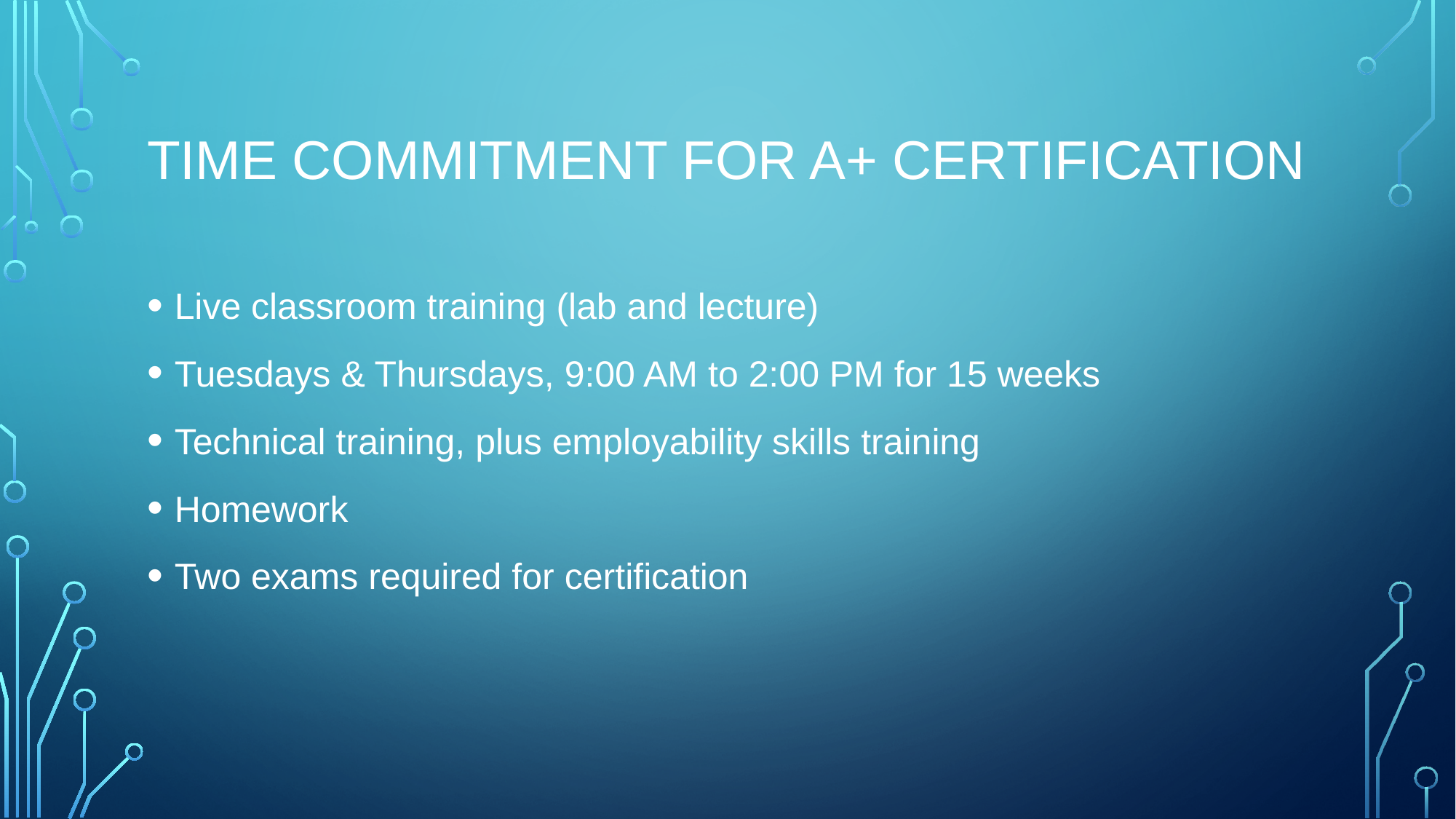

# Time commitment for A+ Certification
Live classroom training (lab and lecture)
Tuesdays & Thursdays, 9:00 AM to 2:00 PM for 15 weeks
Technical training, plus employability skills training
Homework
Two exams required for certification